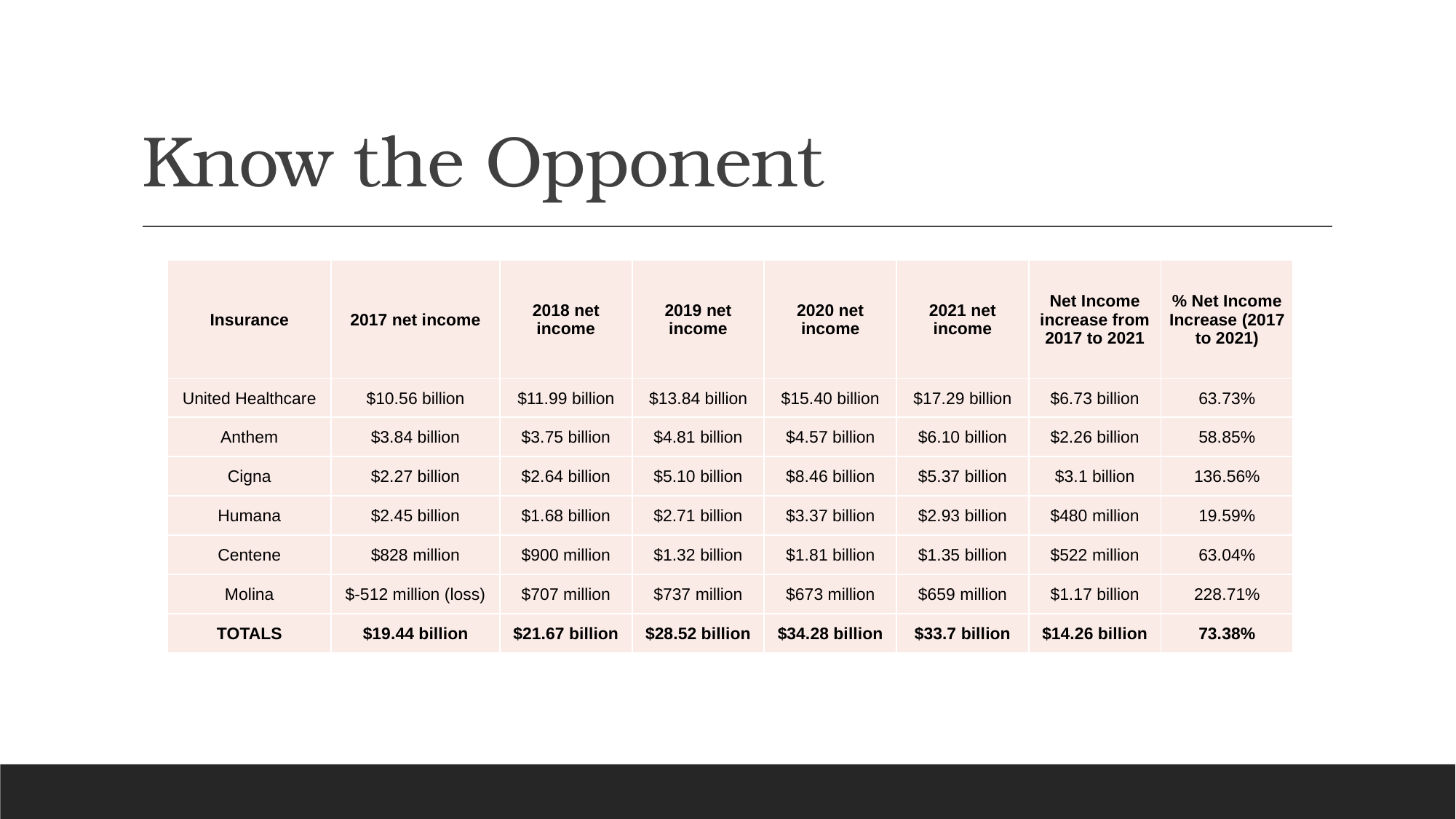

# Know the Opponent
| Insurance | 2017 net income | 2018 net income | 2019 net income | 2020 net income | 2021 net income | Net Income increase from 2017 to 2021 | % Net Income Increase (2017 to 2021) |
| --- | --- | --- | --- | --- | --- | --- | --- |
| United Healthcare | $10.56 billion | $11.99 billion | $13.84 billion | $15.40 billion | $17.29 billion | $6.73 billion | 63.73% |
| Anthem | $3.84 billion | $3.75 billion | $4.81 billion | $4.57 billion | $6.10 billion | $2.26 billion | 58.85% |
| Cigna | $2.27 billion | $2.64 billion | $5.10 billion | $8.46 billion | $5.37 billion | $3.1 billion | 136.56% |
| Humana | $2.45 billion | $1.68 billion | $2.71 billion | $3.37 billion | $2.93 billion | $480 million | 19.59% |
| Centene | $828 million | $900 million | $1.32 billion | $1.81 billion | $1.35 billion | $522 million | 63.04% |
| Molina | $-512 million (loss) | $707 million | $737 million | $673 million | $659 million | $1.17 billion | 228.71% |
| TOTALS | $19.44 billion | $21.67 billion | $28.52 billion | $34.28 billion | $33.7 billion | $14.26 billion | 73.38% |